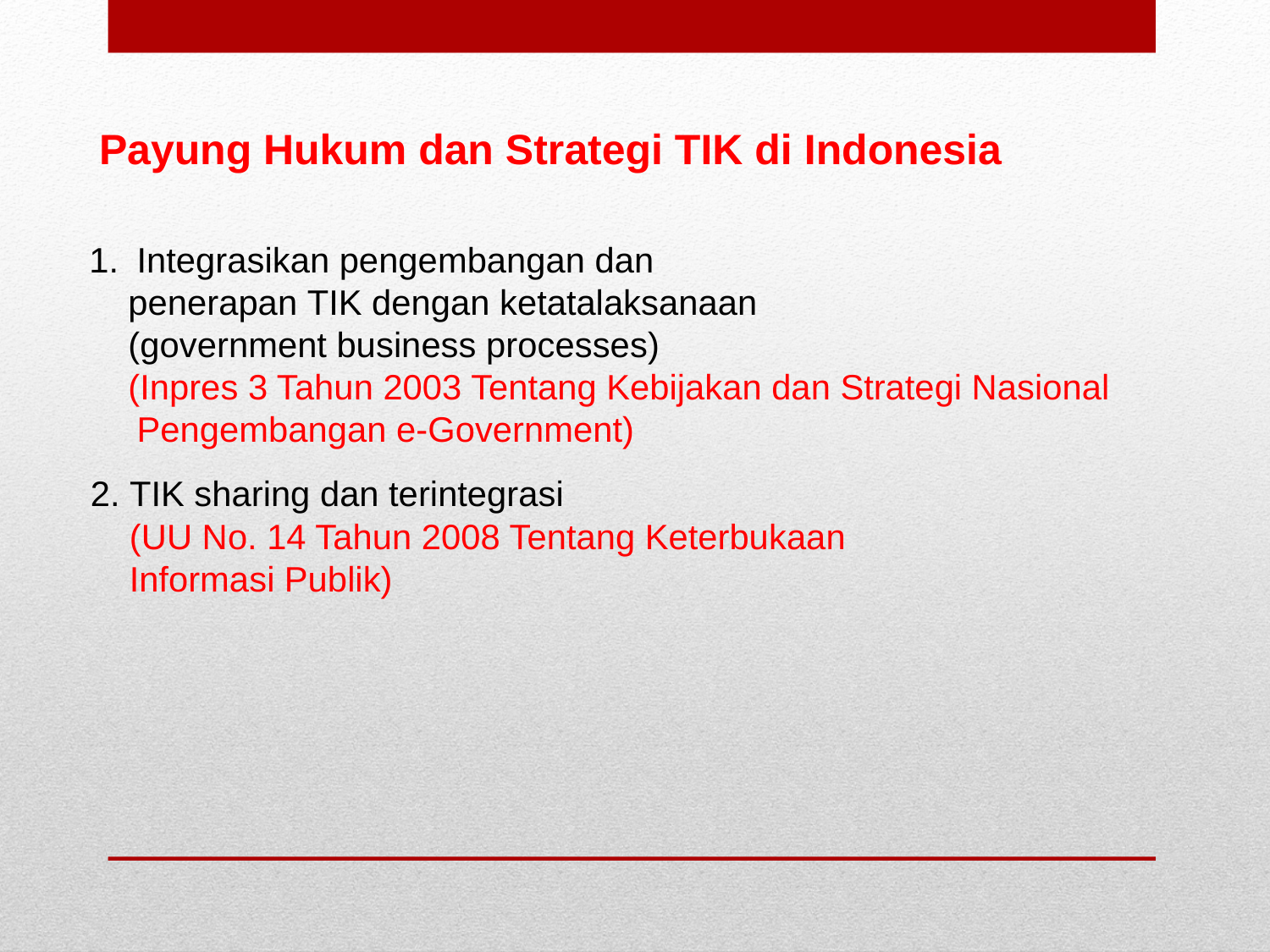

Payung Hukum dan Strategi TIK di Indonesia
Integrasikan pengembangan dan
    penerapan TIK dengan ketatalaksanaan
    (government business processes)
    (Inpres 3 Tahun 2003 Tentang Kebijakan dan Strategi Nasional Pengembangan e-Government)

2. TIK sharing dan terintegrasi
    (UU No. 14 Tahun 2008 Tentang Keterbukaan
    Informasi Publik)